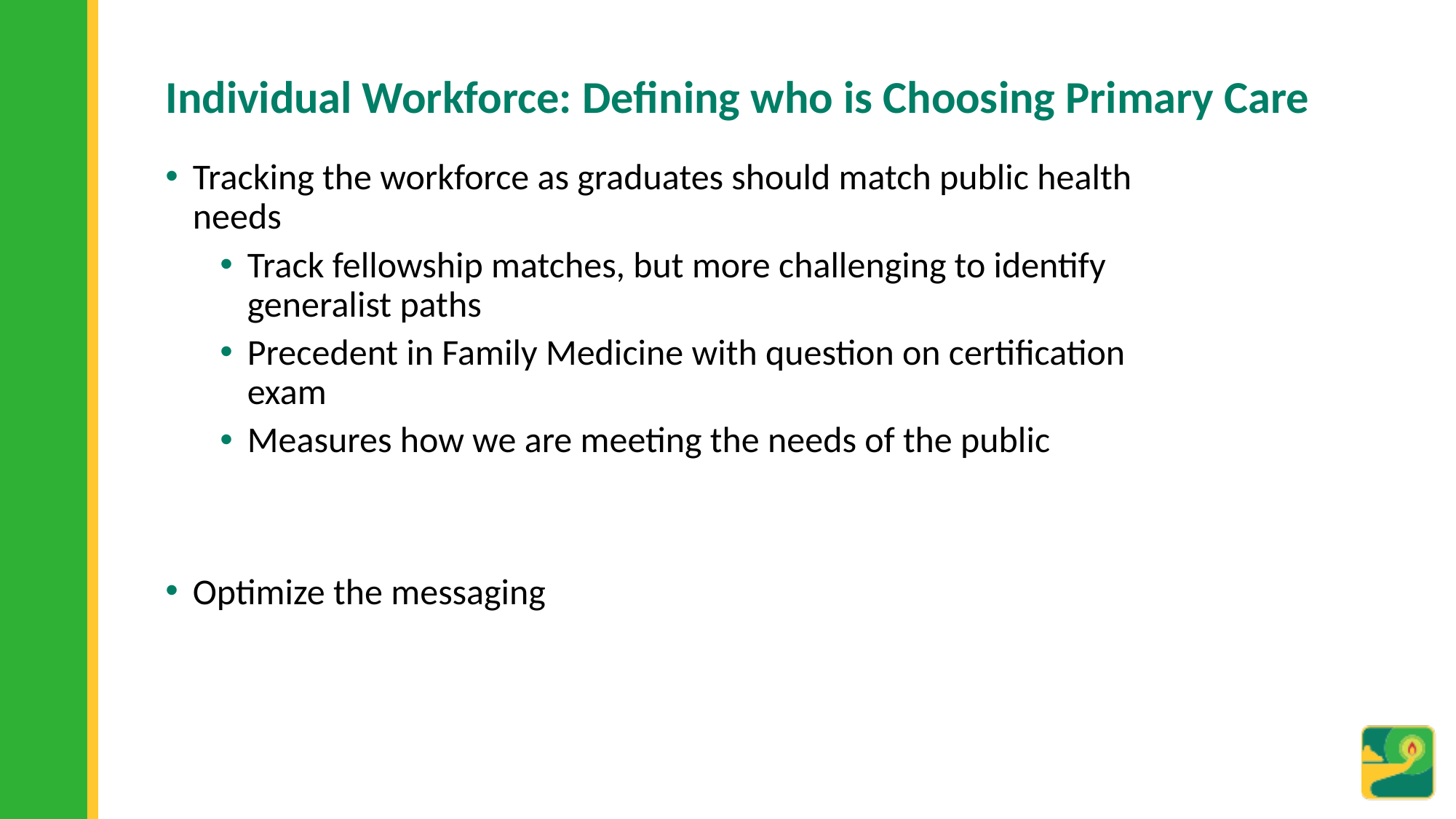

# Individual Workforce: Defining who is Choosing Primary Care
Tracking the workforce as graduates should match public health needs
Track fellowship matches, but more challenging to identify generalist paths
Precedent in Family Medicine with question on certification exam
Measures how we are meeting the needs of the public

Optimize the messaging